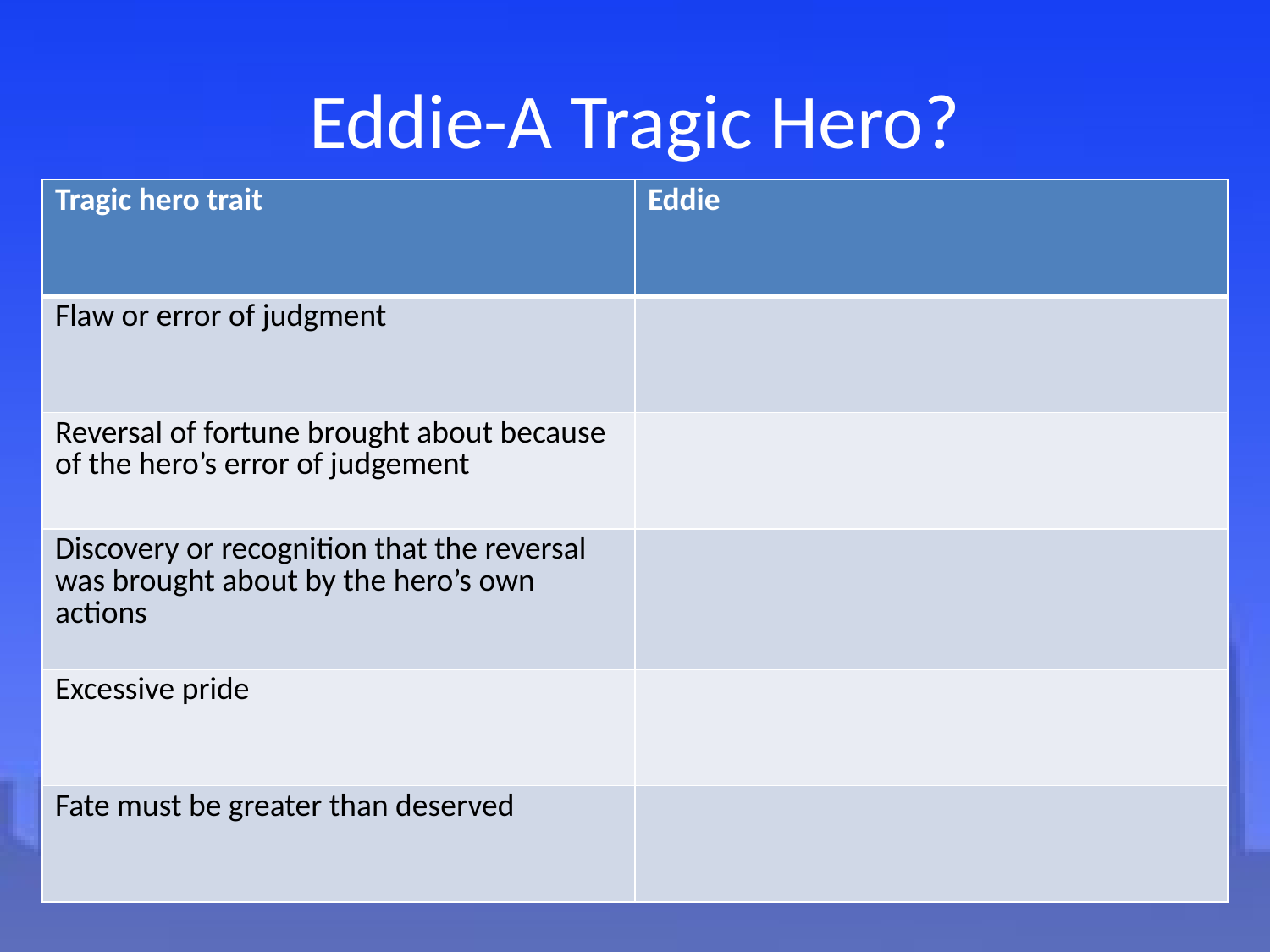

# Eddie-A Tragic Hero?
| Tragic hero trait | Eddie |
| --- | --- |
| Flaw or error of judgment |  |
| Reversal of fortune brought about because of the hero’s error of judgement |  |
| Discovery or recognition that the reversal was brought about by the hero’s own actions |  |
| Excessive pride |  |
| Fate must be greater than deserved |  |